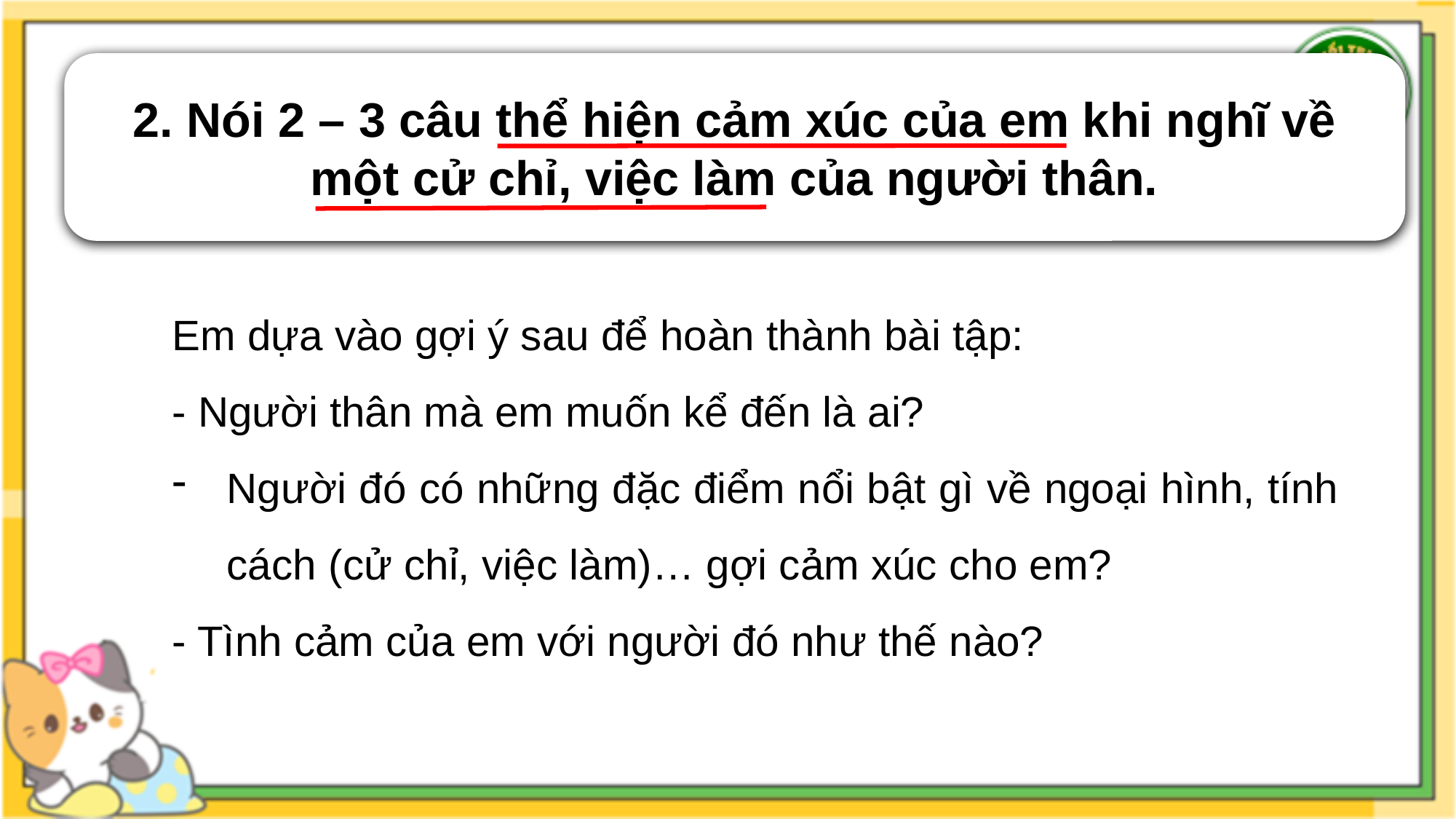

2. Nói 2 – 3 câu thể hiện cảm xúc của em khi nghĩ về một cử chỉ, việc làm của người thân.
Em dựa vào gợi ý sau để hoàn thành bài tập:
- Người thân mà em muốn kể đến là ai?
Người đó có những đặc điểm nổi bật gì về ngoại hình, tính cách (cử chỉ, việc làm)… gợi cảm xúc cho em?
- Tình cảm của em với người đó như thế nào?